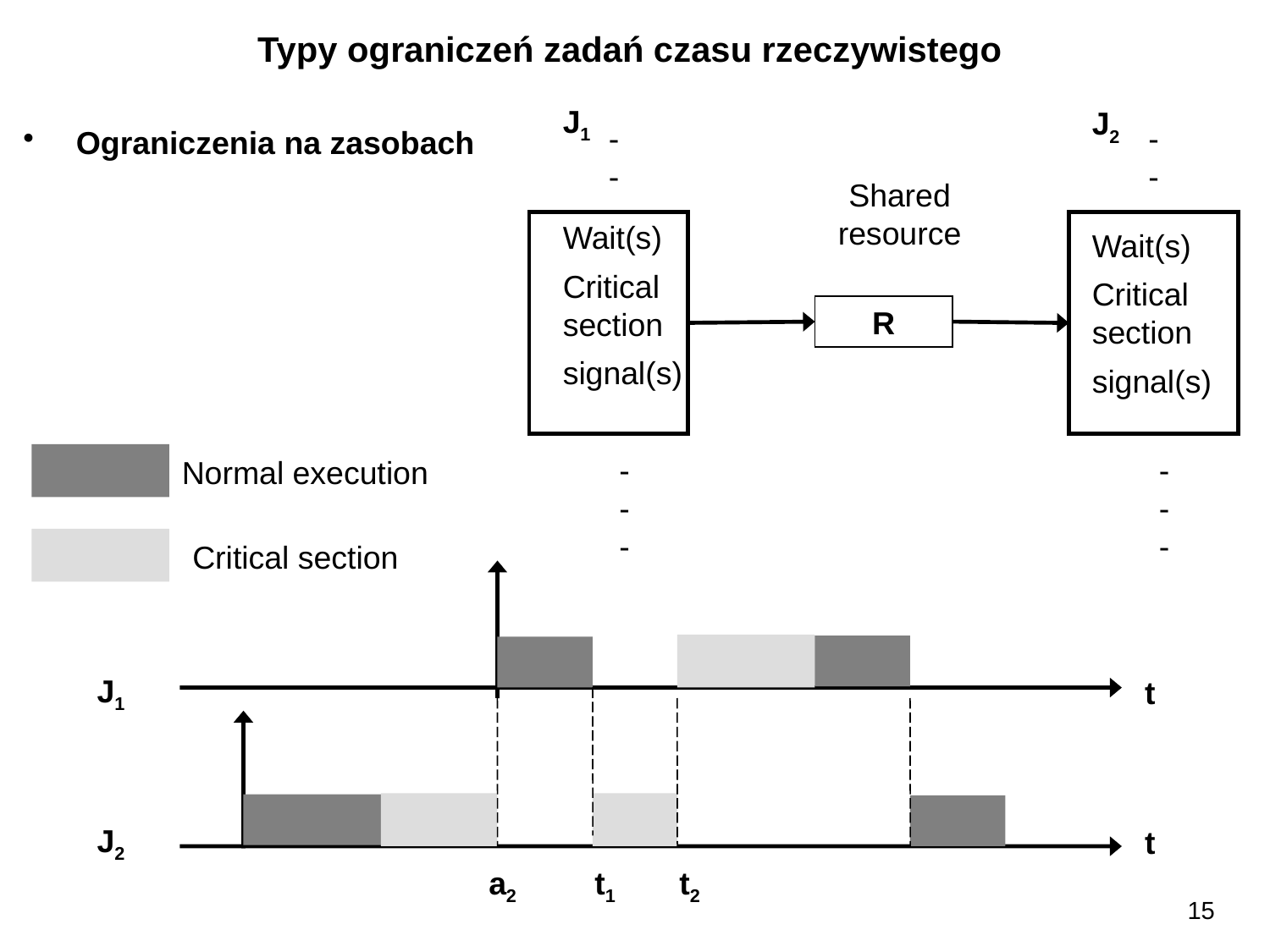

Typy ograniczeń zadań czasu rzeczywistego
J1
J2
-
-
-
-
Ograniczenia na zasobach
Shared resource
Wait(s)
Critical
section
signal(s)

Wait(s)
Critical
section
signal(s)
R

-
-
-
-
-
-
Normal execution

Critical section

J1
t

J2
t

a2
t1
t2
15